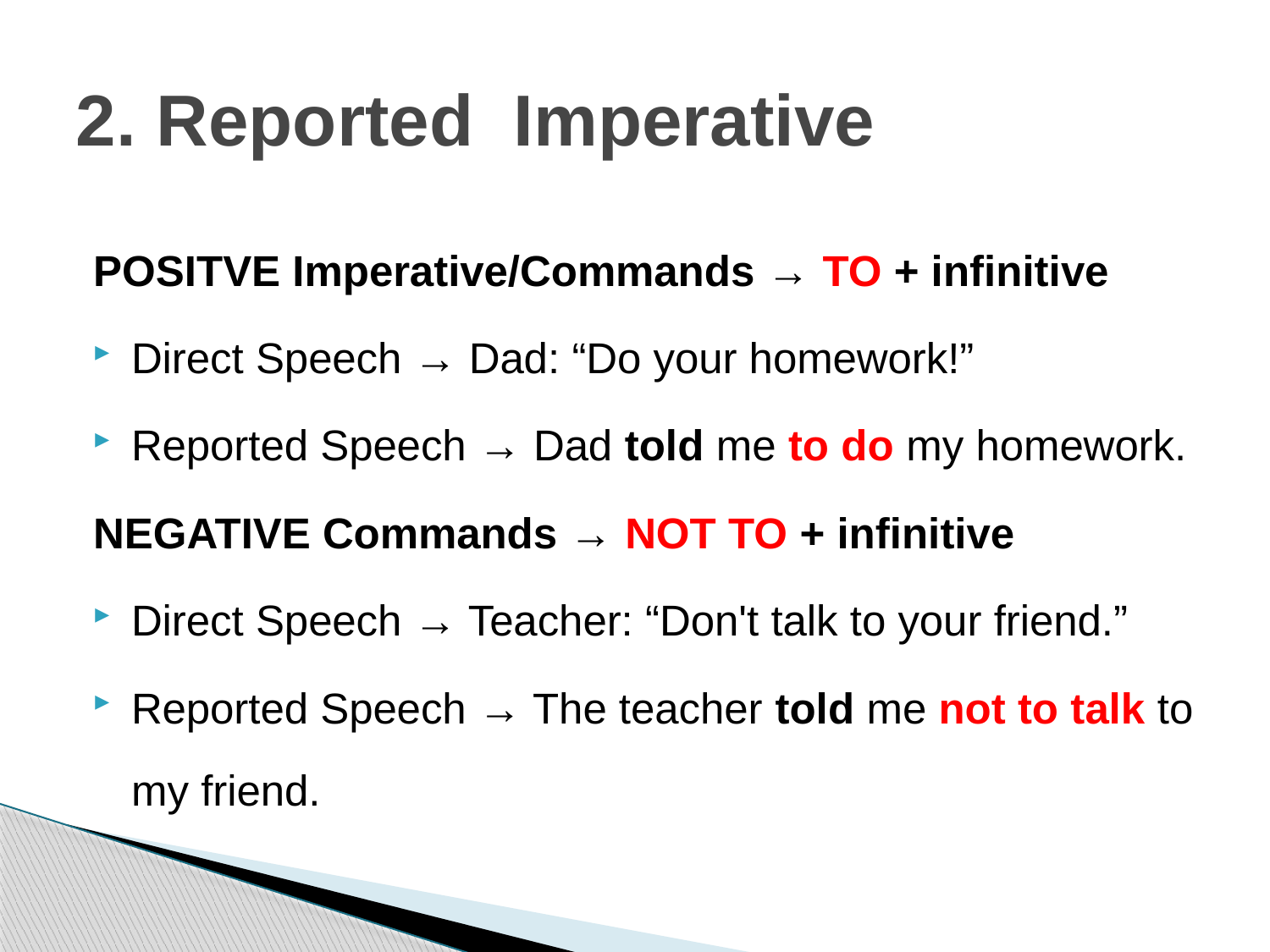

# 2. Reported  Imperative
POSITVE Imperative/Commands → TO + infinitive
Direct Speech → Dad: “Do your homework!”
Reported Speech → Dad told me to do my homework.
NEGATIVE Commands → NOT TO + infinitive
Direct Speech → Teacher: “Don't talk to your friend.”
Reported Speech → The teacher told me not to talk to my friend.